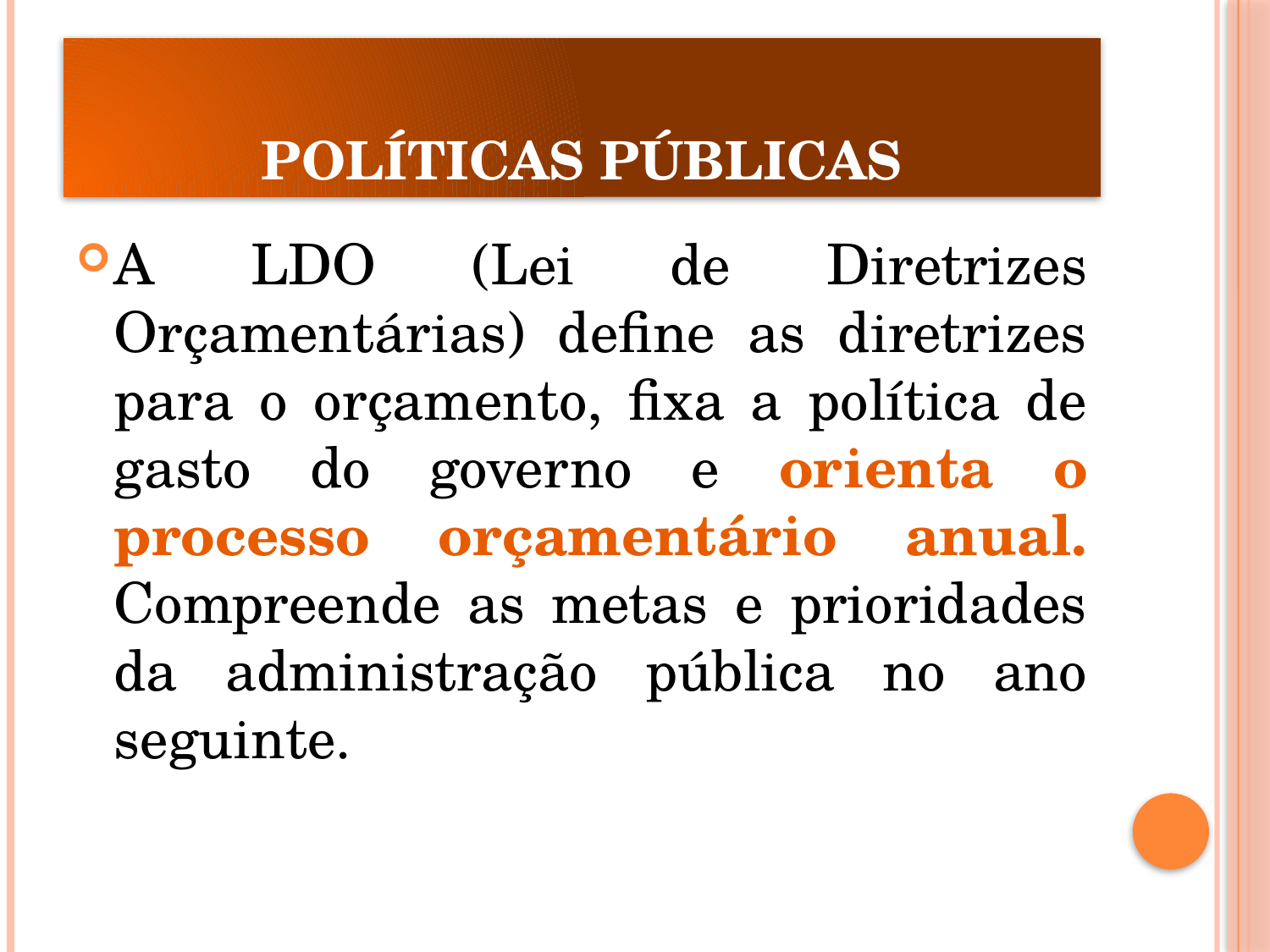

# POLÍTICAS PÚBLICAS
A LDO (Lei de Diretrizes Orçamentárias) define as diretrizes para o orçamento, fixa a política de gasto do governo e orienta o processo orçamentário anual. Compreende as metas e prioridades da administração pública no ano seguinte.